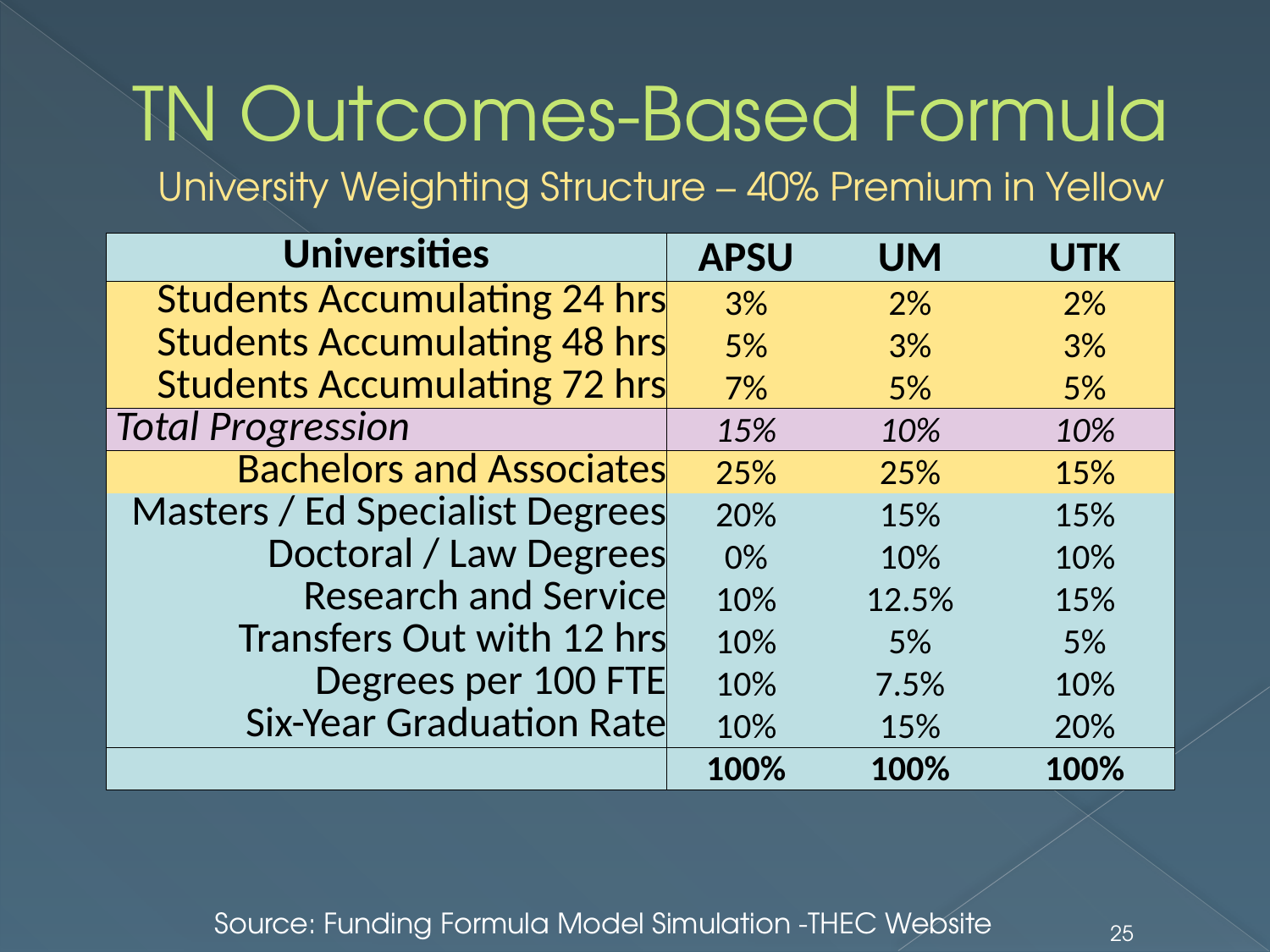

TN Outcomes-Based Formula
University Weighting Structure – 40% Premium in Yellow
| Universities | APSU | UM | UTK |
| --- | --- | --- | --- |
| Students Accumulating 24 hrs | 3% | 2% | 2% |
| Students Accumulating 48 hrs | 5% | 3% | 3% |
| Students Accumulating 72 hrs | 7% | 5% | 5% |
| Total Progression | 15% | 10% | 10% |
| Bachelors and Associates | 25% | 25% | 15% |
| Masters / Ed Specialist Degrees | 20% | 15% | 15% |
| Doctoral / Law Degrees | 0% | 10% | 10% |
| Research and Service | 10% | 12.5% | 15% |
| Transfers Out with 12 hrs | 10% | 5% | 5% |
| Degrees per 100 FTE | 10% | 7.5% | 10% |
| Six-Year Graduation Rate | 10% | 15% | 20% |
|  | 100% | 100% | 100% |
Source: Funding Formula Model Simulation -THEC Website
25